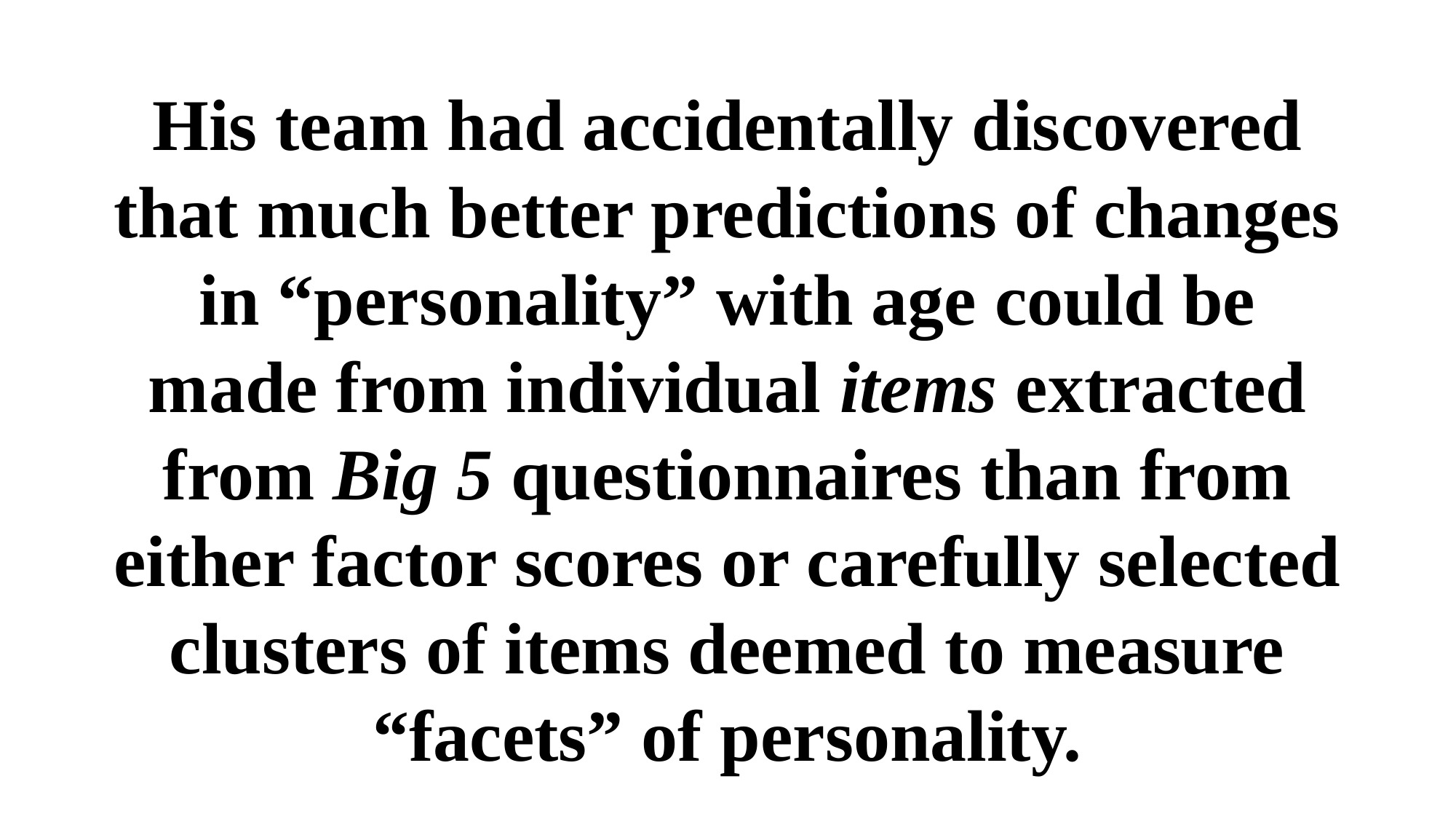

His team had accidentally discovered that much better predictions of changes in “personality” with age could be made from individual items extracted from Big 5 questionnaires than from either factor scores or carefully selected clusters of items deemed to measure “facets” of personality.